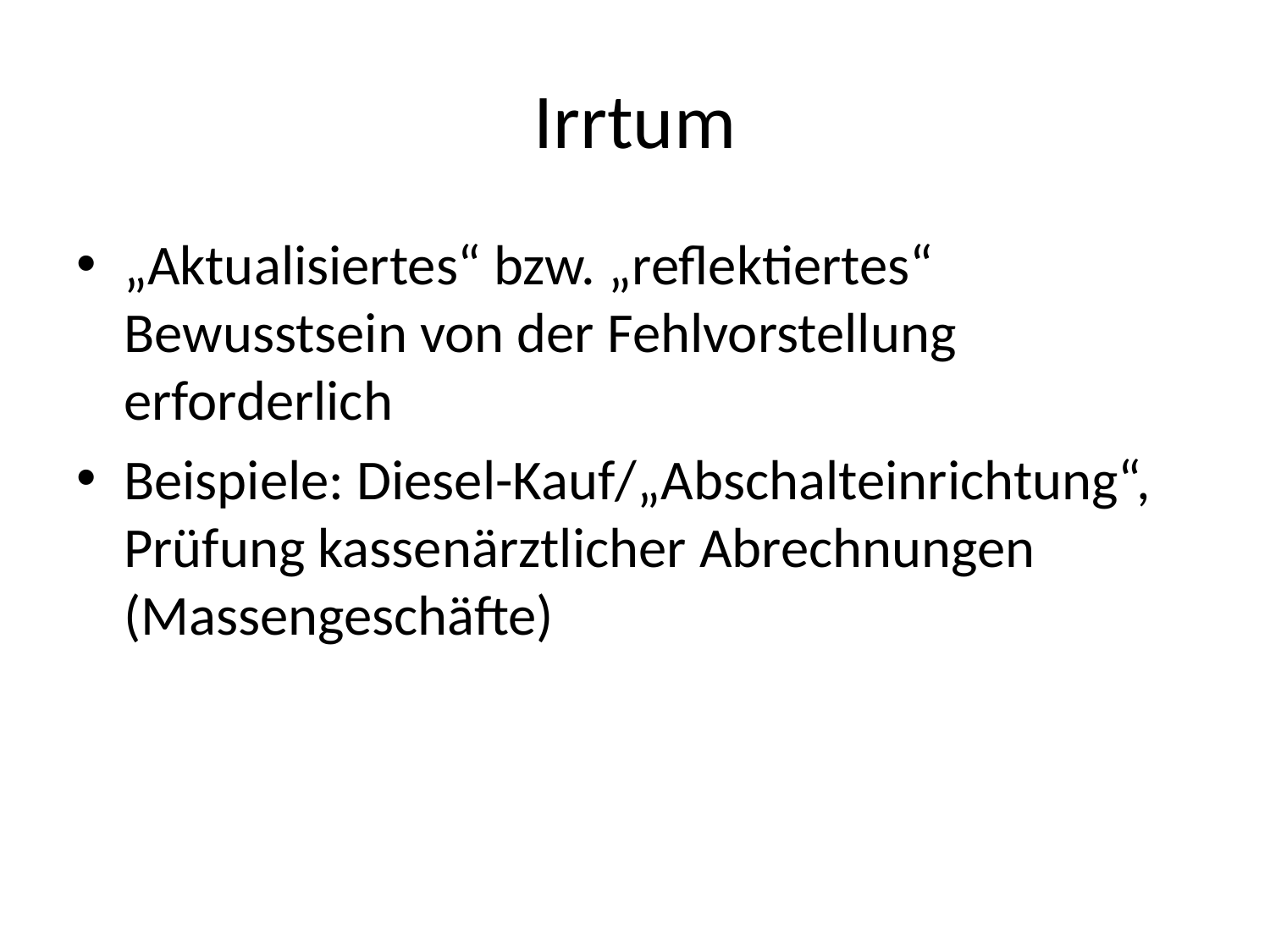

# Irrtum
„Aktualisiertes“ bzw. „reflektiertes“ Bewusstsein von der Fehlvorstellung erforderlich
Beispiele: Diesel-Kauf/„Abschalteinrichtung“, Prüfung kassenärztlicher Abrechnungen (Massengeschäfte)